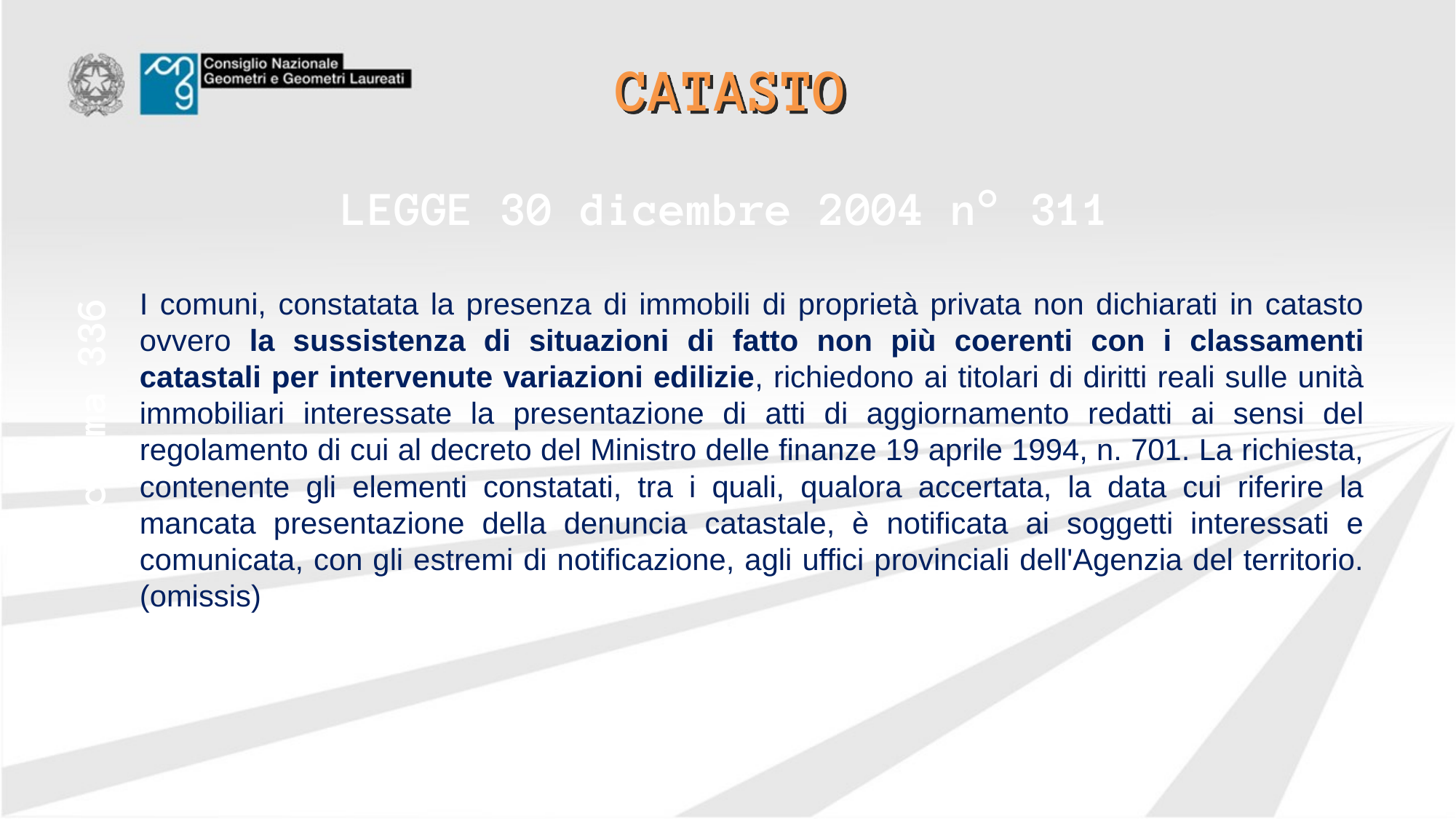

# CATASTO
LEGGE 30 dicembre 2004 n° 311
I comuni, constatata la presenza di immobili di proprietà privata non dichiarati in catasto ovvero la sussistenza di situazioni di fatto non più coerenti con i classamenti catastali per intervenute variazioni edilizie, richiedono ai titolari di diritti reali sulle unità immobiliari interessate la presentazione di atti di aggiornamento redatti ai sensi del regolamento di cui al decreto del Ministro delle finanze 19 aprile 1994, n. 701. La richiesta, contenente gli elementi constatati, tra i quali, qualora accertata, la data cui riferire la mancata presentazione della denuncia catastale, è notificata ai soggetti interessati e comunicata, con gli estremi di notificazione, agli uffici provinciali dell'Agenzia del territorio. (omissis)
comma 336